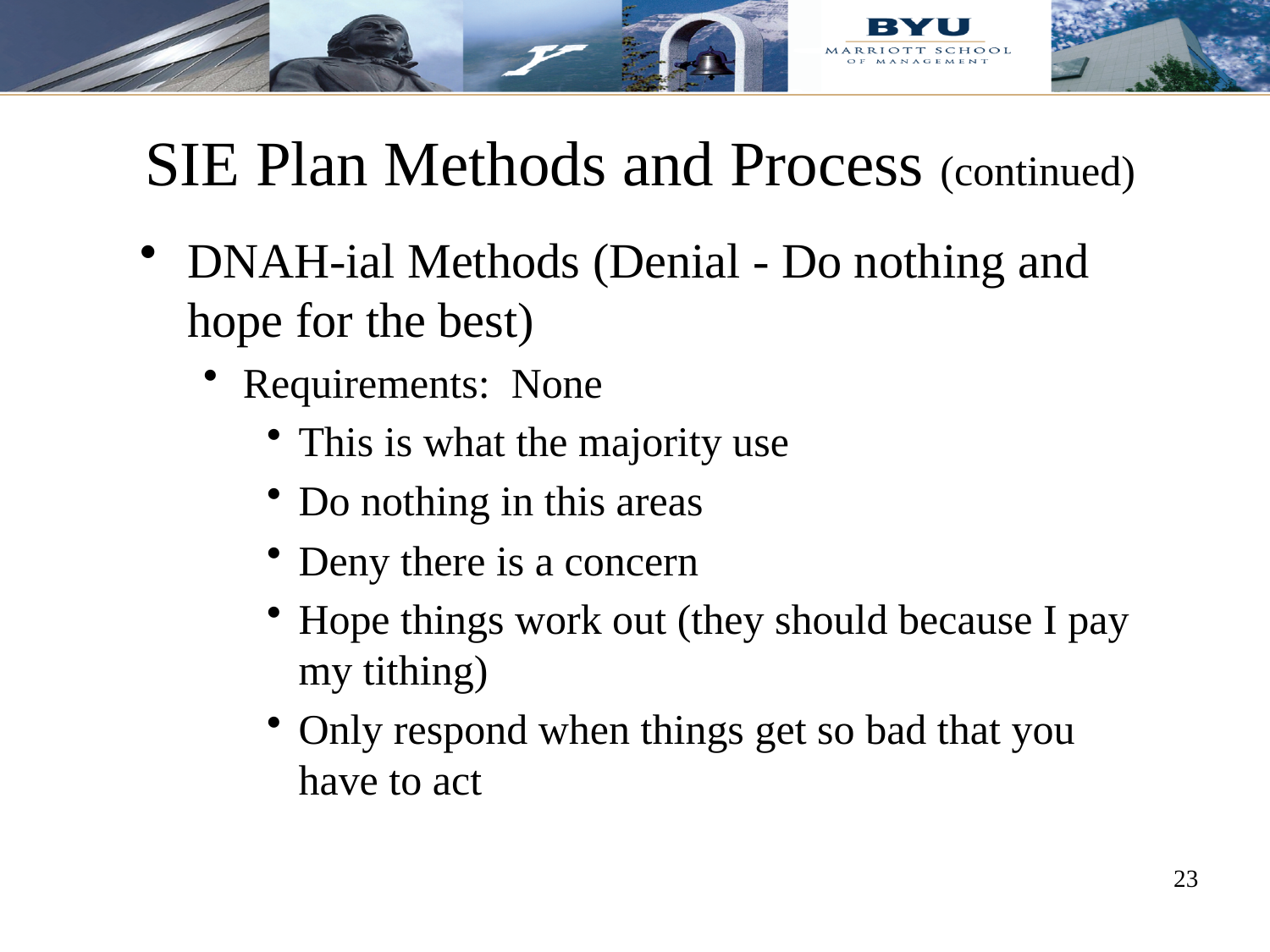

# SIE Plan Methods and Process (continued)
DNAH-ial Methods (Denial - Do nothing and hope for the best)
Requirements:  None
This is what the majority use
Do nothing in this areas
Deny there is a concern
Hope things work out (they should because I pay my tithing)
Only respond when things get so bad that you have to act